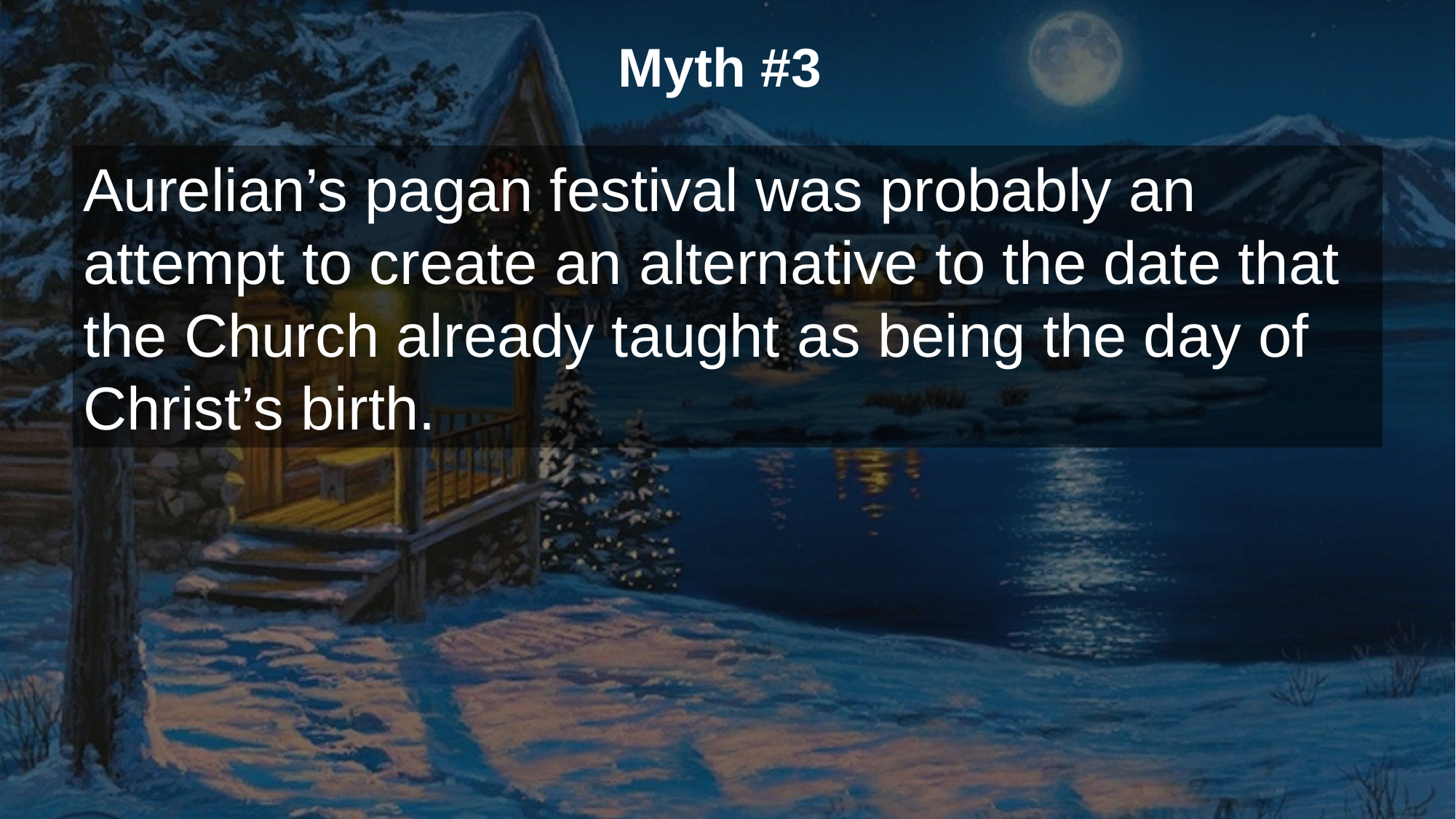

Myth #3
Aurelian’s pagan festival was probably an attempt to create an alternative to the date that the Church already taught as being the day of Christ’s birth.